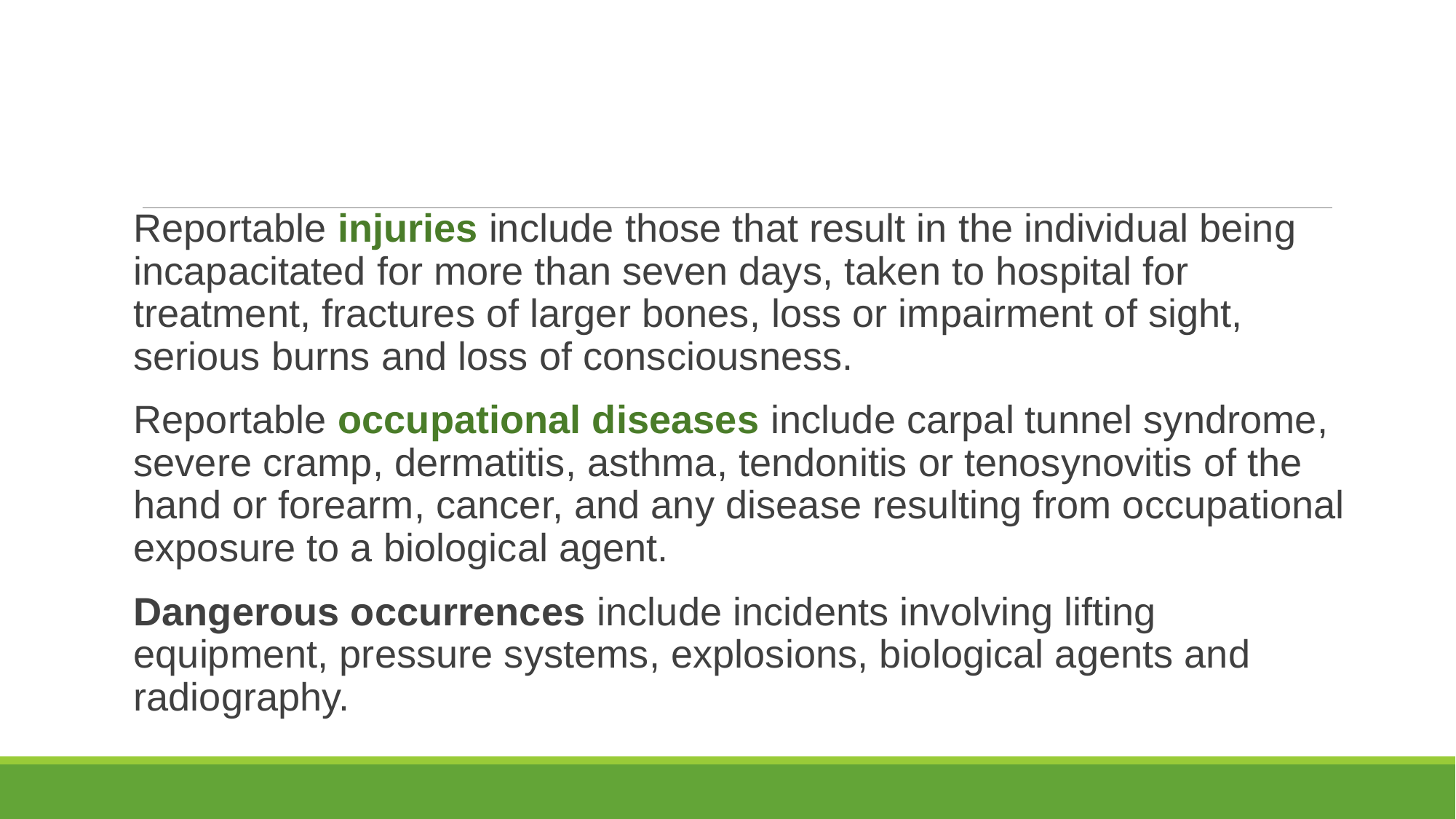

# Accidents
Reportable injuries include those that result in the individual being incapacitated for more than seven days, taken to hospital for treatment, fractures of larger bones, loss or impairment of sight, serious burns and loss of consciousness.
Reportable occupational diseases include carpal tunnel syndrome, severe cramp, dermatitis, asthma, tendonitis or tenosynovitis of the hand or forearm, cancer, and any disease resulting from occupational exposure to a biological agent.
Dangerous occurrences include incidents involving lifting equipment, pressure systems, explosions, biological agents and radiography.